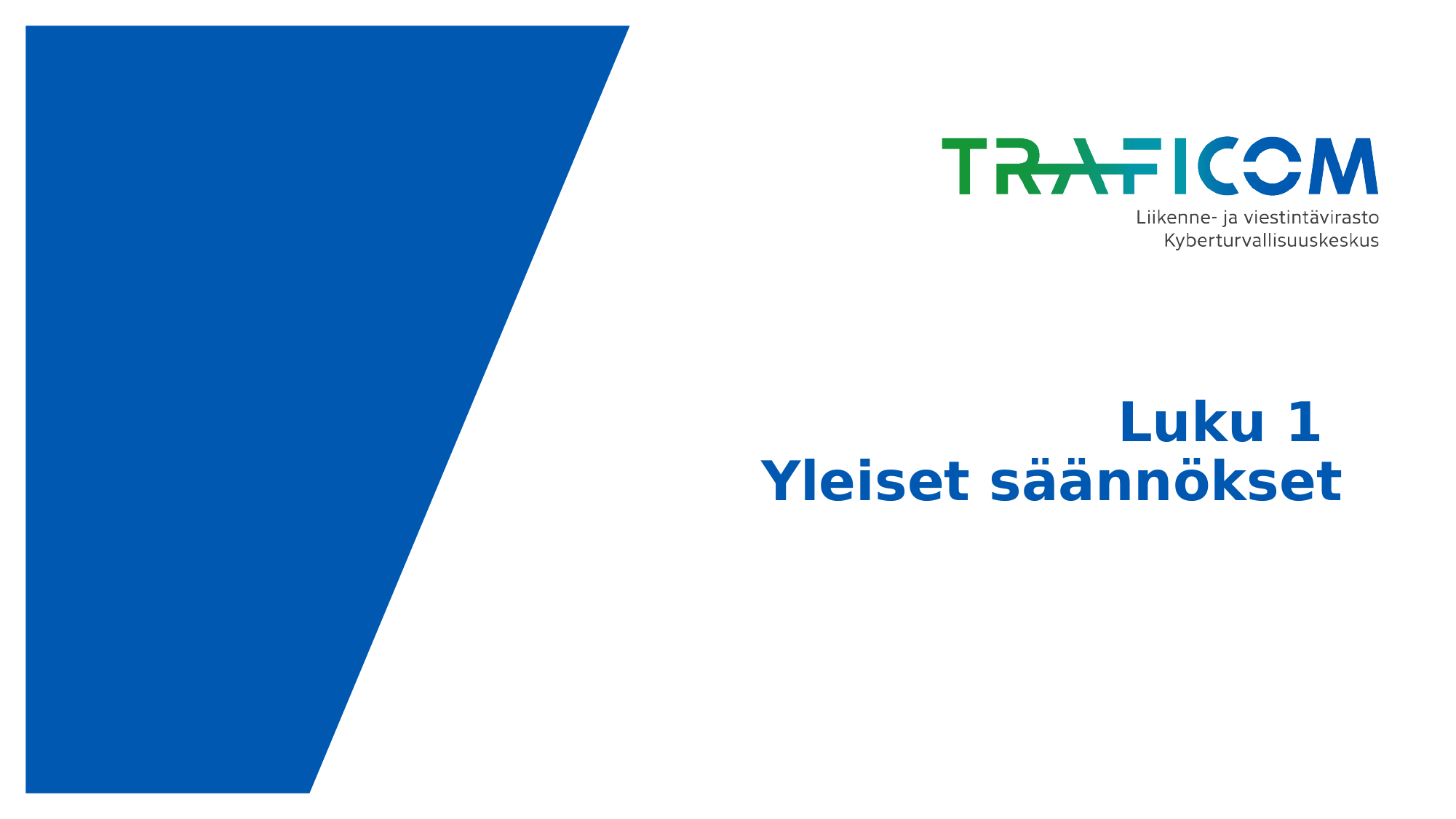

# Luku 1 Yleiset säännökset

10.3.2022
7